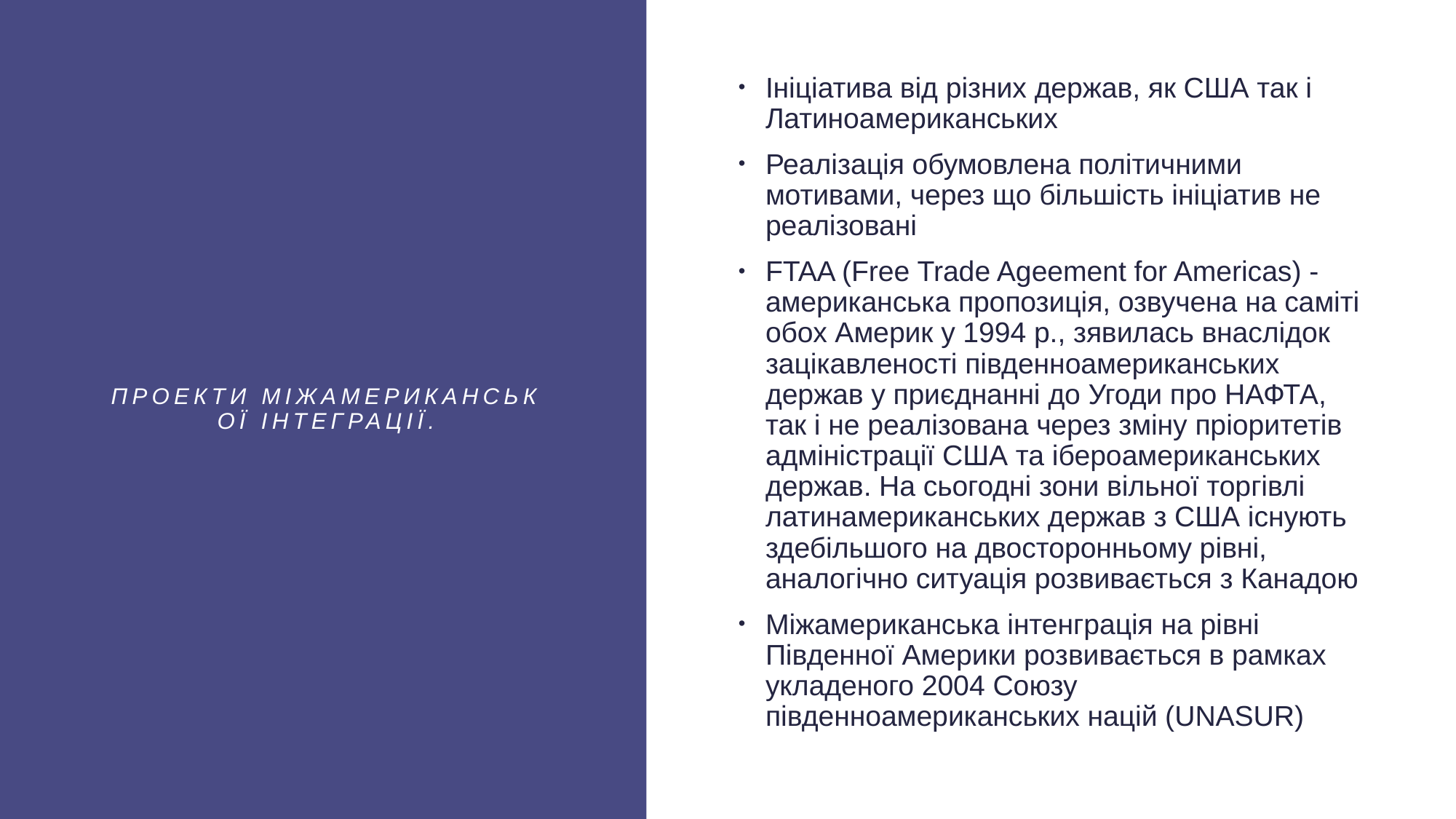

Ініціатива від різних держав, як США так і Латиноамериканських
Реалізація обумовлена політичними мотивами, через що більшість ініціатив не реалізовані
FTAA (Free Trade Ageement for Americas) - американська пропозиція, озвучена на саміті обох Америк у 1994 р., зявилась внаслідок зацікавленості південноамериканських держав у приєднанні до Угоди про НАФТА, так і не реалізована через зміну пріоритетів адміністрації США та ібероамериканських держав. На сьогодні зони вільної торгівлі латинамериканських держав з США існують здебільшого на двосторонньому рівні, аналогічно ситуація розвивається з Канадою
Міжамериканська інтенграція на рівні  Південної Америки розвивається в рамках укладеного 2004 Союзу південноамериканських націй (UNASUR)

# ПРОЕКТИ МІЖАМЕРИКАНСЬКОЇ ІНТЕГРАЦІЇ.